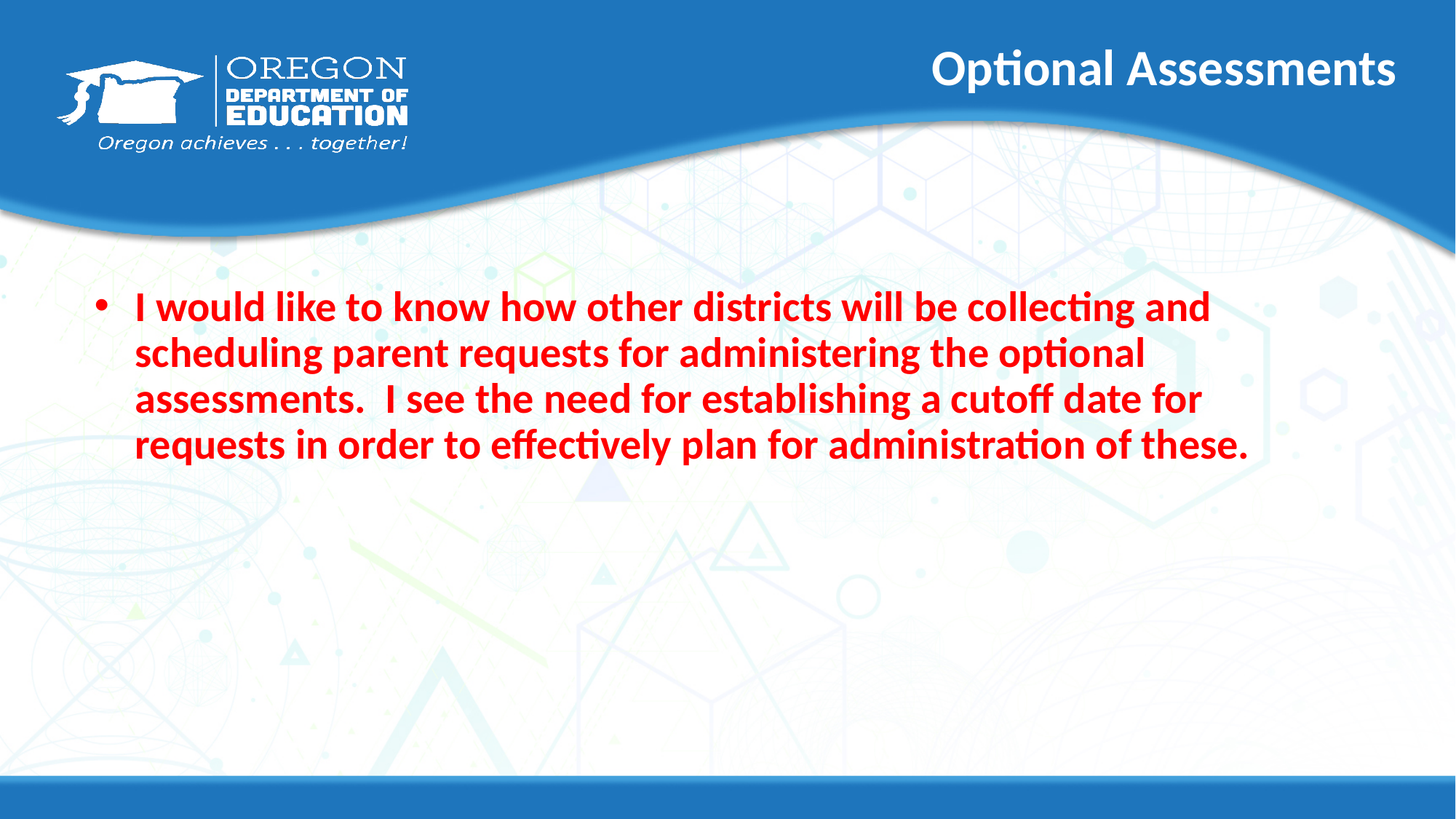

# Optional Assessments
I would like to know how other districts will be collecting and scheduling parent requests for administering the optional assessments.  I see the need for establishing a cutoff date for requests in order to effectively plan for administration of these.